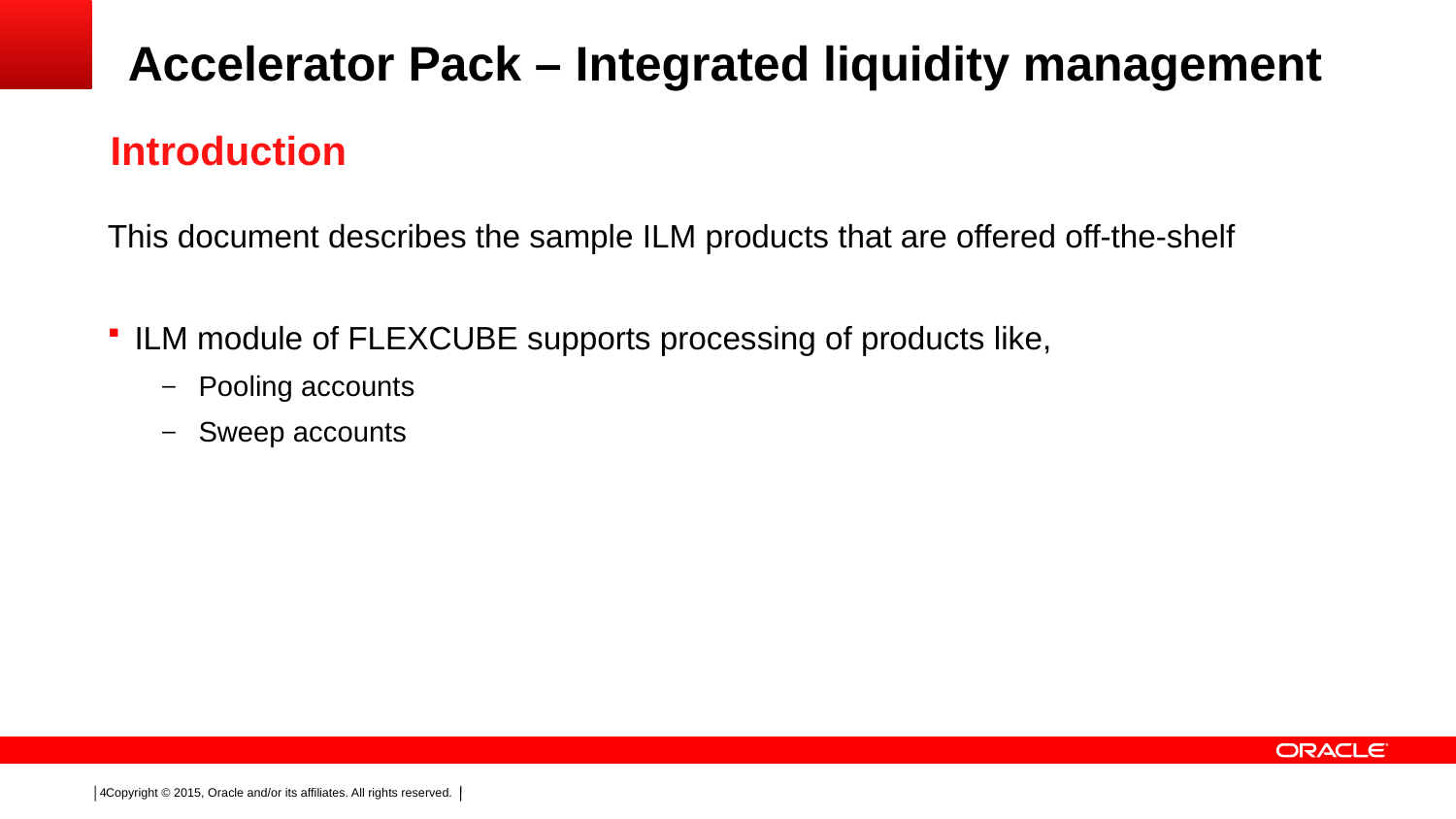

# Accelerator Pack – Integrated liquidity management
Introduction
This document describes the sample ILM products that are offered off-the-shelf

ILM module of FLEXCUBE supports processing of products like,
Pooling accounts
Sweep accounts